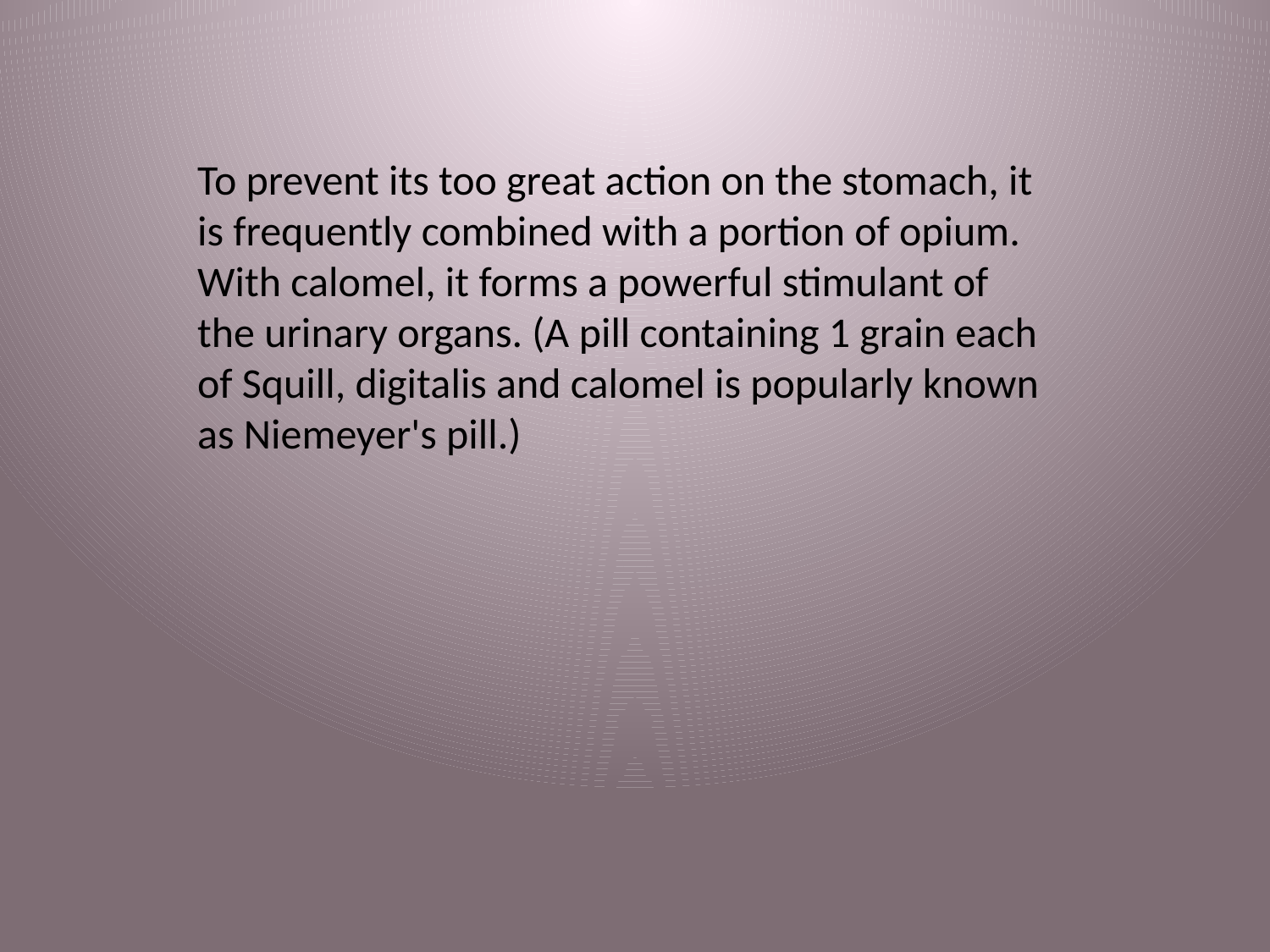

To prevent its too great action on the stomach, it is frequently combined with a portion of opium. With calomel, it forms a powerful stimulant of the urinary organs. (A pill containing 1 grain each of Squill, digitalis and calomel is popularly known as Niemeyer's pill.)